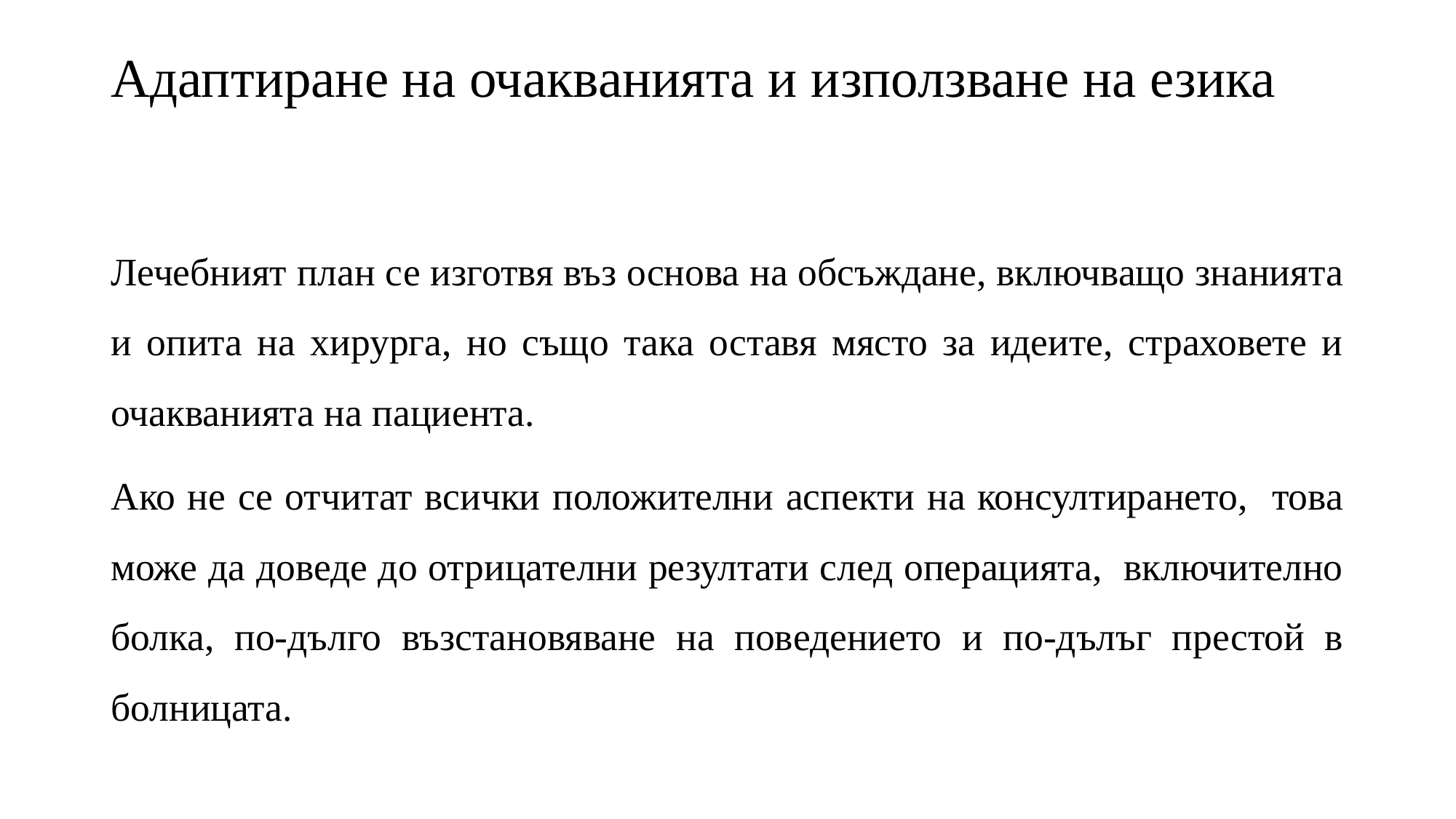

# Адаптиране на очакванията и използване на езика
Лечебният план се изготвя въз основа на обсъждане, включващо знанията и опита на хирурга, но също така оставя място за идеите, страховете и очакванията на пациента.
Ако не се отчитат всички положителни аспекти на консултирането,  това може да доведе до отрицателни резултати след операцията,  включително болка, по-дълго възстановяване на поведението и по-дълъг престой в болницата.